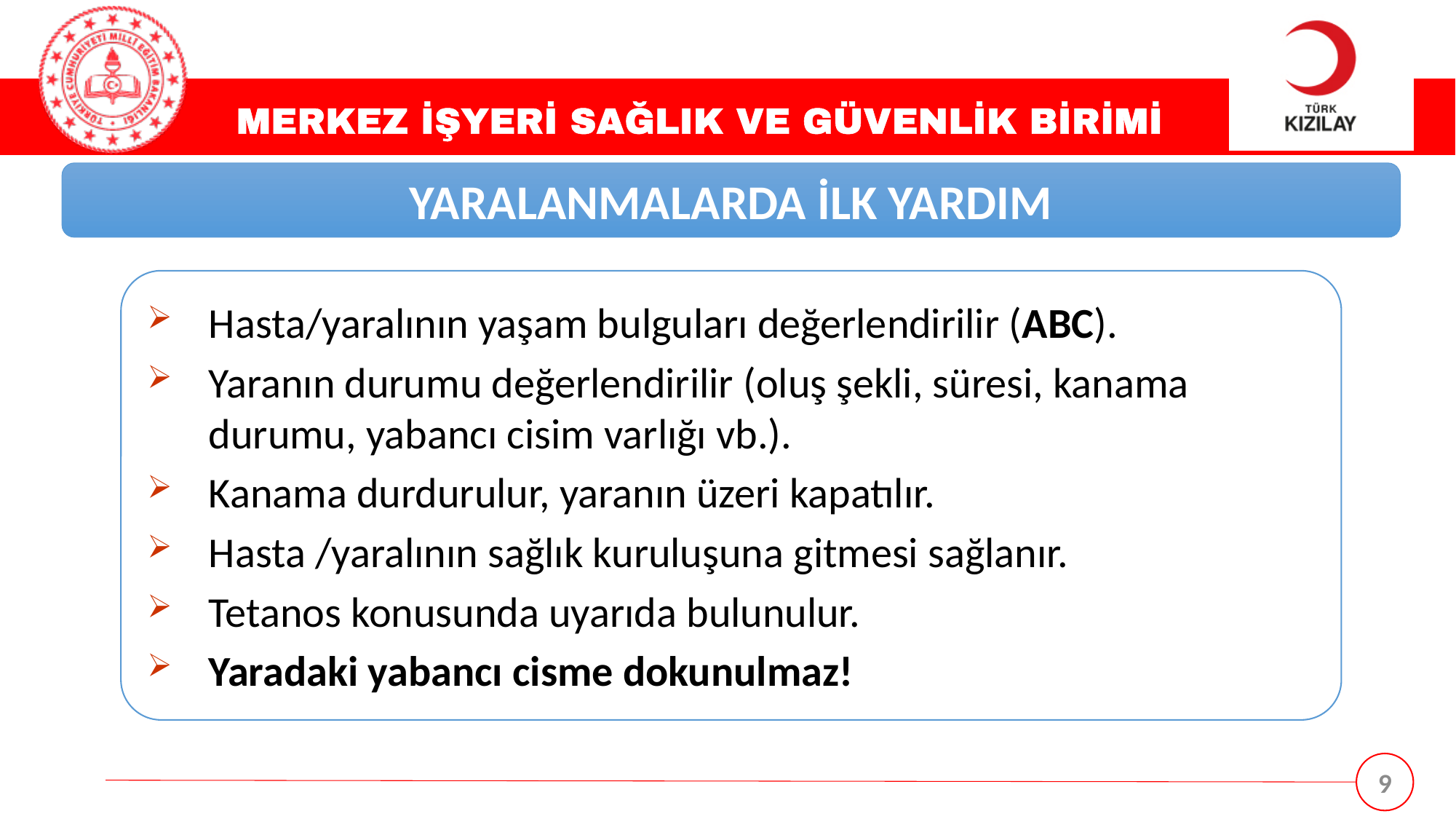

YARALANMALARDA İLK YARDIM
Hasta/yaralının yaşam bulguları değerlendirilir (ABC).
Yaranın durumu değerlendirilir (oluş şekli, süresi, kanama durumu, yabancı cisim varlığı vb.).
Kanama durdurulur, yaranın üzeri kapatılır.
Hasta /yaralının sağlık kuruluşuna gitmesi sağlanır.
Tetanos konusunda uyarıda bulunulur.
Yaradaki yabancı cisme dokunulmaz!

9